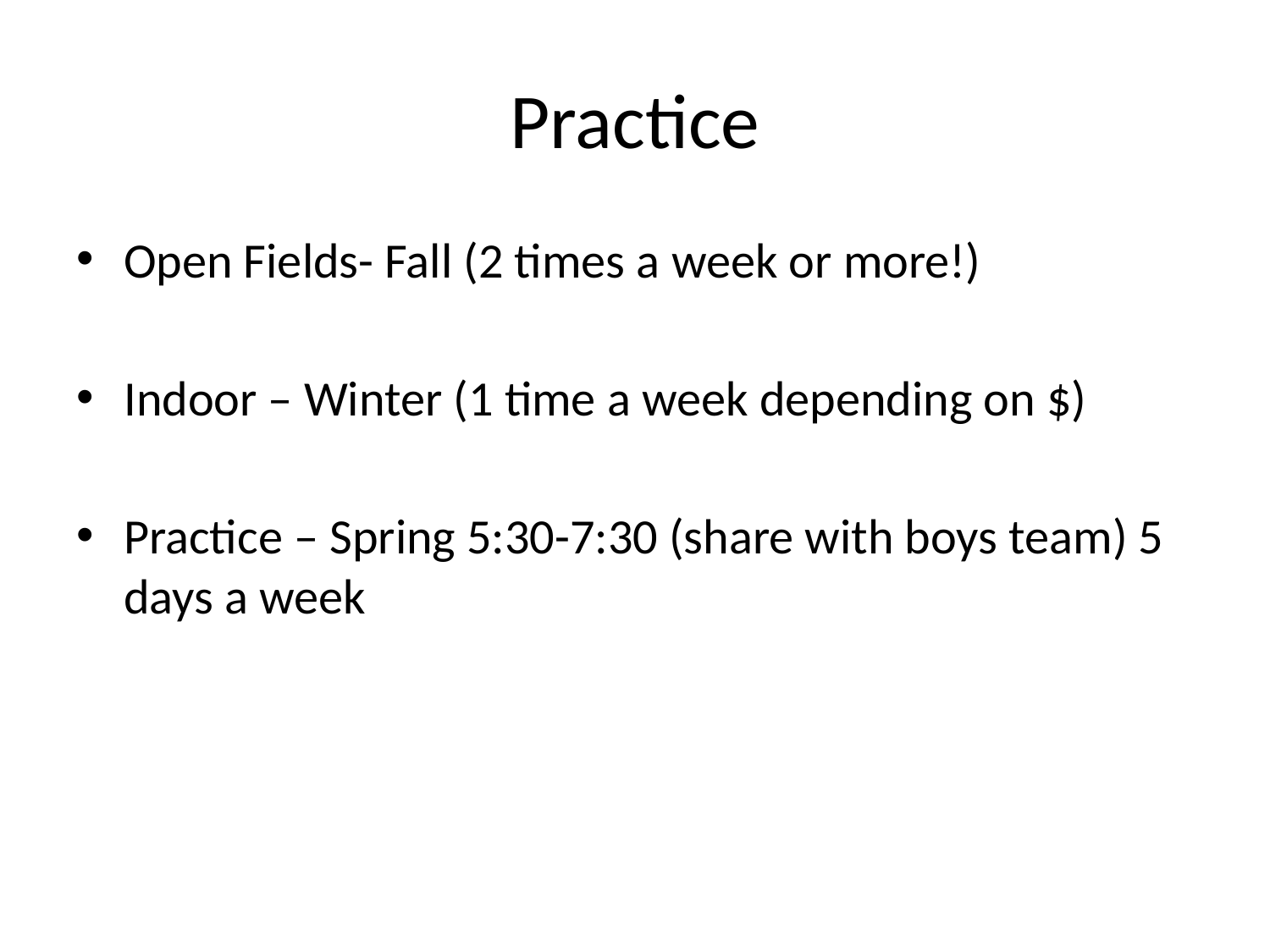

# Practice
Open Fields- Fall (2 times a week or more!)

Indoor – Winter (1 time a week depending on $)

Practice – Spring 5:30-7:30 (share with boys team) 5 days a week